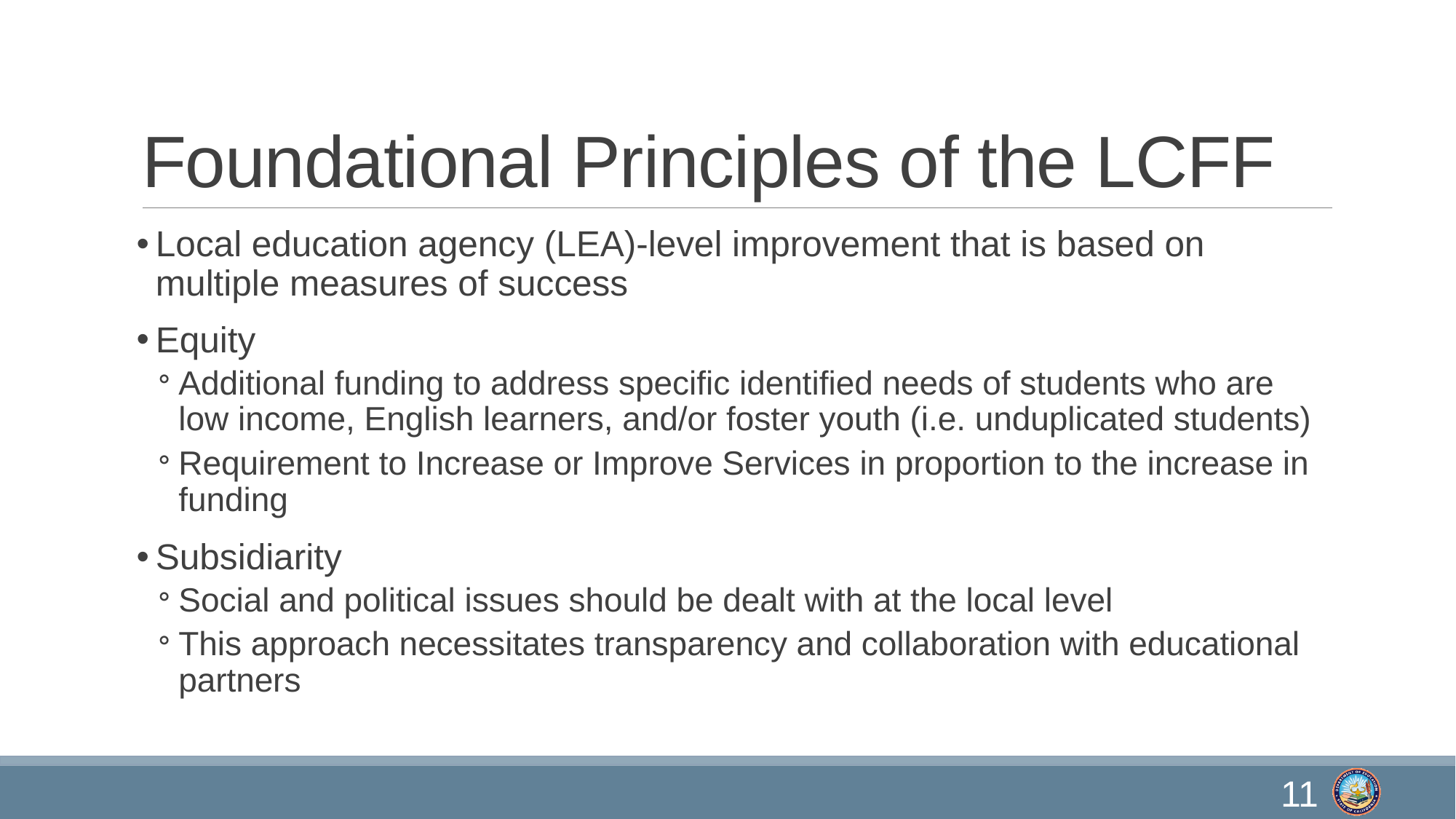

# Foundational Principles of the LCFF
Local education agency (LEA)-level improvement that is based on multiple measures of success
Equity
Additional funding to address specific identified needs of students who are low income, English learners, and/or foster youth (i.e. unduplicated students)
Requirement to Increase or Improve Services in proportion to the increase in funding
Subsidiarity
Social and political issues should be dealt with at the local level
This approach necessitates transparency and collaboration with educational partners

11